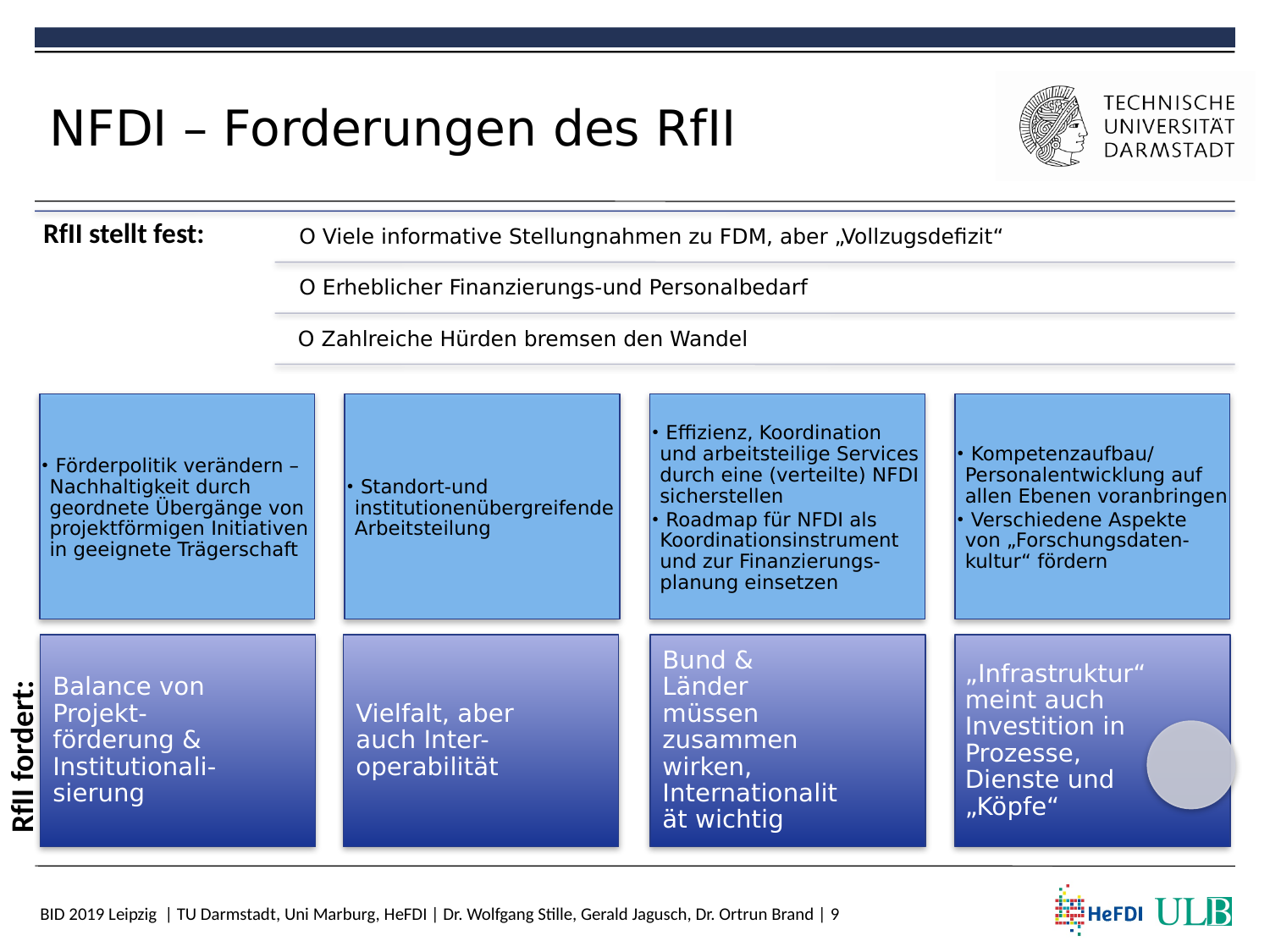

# NFDI – Forderungen des RfII
RfII stellt fest:
O Viele informative Stellungnahmen zu FDM, aber „Vollzugsdefizit“
O Erheblicher Finanzierungs-und Personalbedarf
 O Zahlreiche Hürden bremsen den Wandel

 Förderpolitik verändern –Nachhaltigkeit durch geordnete Übergänge von projektförmigen Initiativen in geeignete Trägerschaft
Balance von Projekt-förderung & Institutionali-sierung
 Standort-und institutionenübergreifende Arbeitsteilung
Vielfalt, aber auch Inter-operabilität
 Effizienz, Koordination und arbeitsteilige Services durch eine (verteilte) NFDI sicherstellen
 Roadmap für NFDI als Koordinationsinstrument und zur Finanzierungs-planung einsetzen
Bund & Länder müssen zusammen wirken, Internationalität wichtig
 Kompetenzaufbau/  Personalentwicklung auf allen Ebenen voranbringen
 Verschiedene Aspekte von „Forschungsdaten-kultur“ fördern
„Infrastruktur“ meint auch Investition in Prozesse, Dienste und „Köpfe“
RfII fordert: